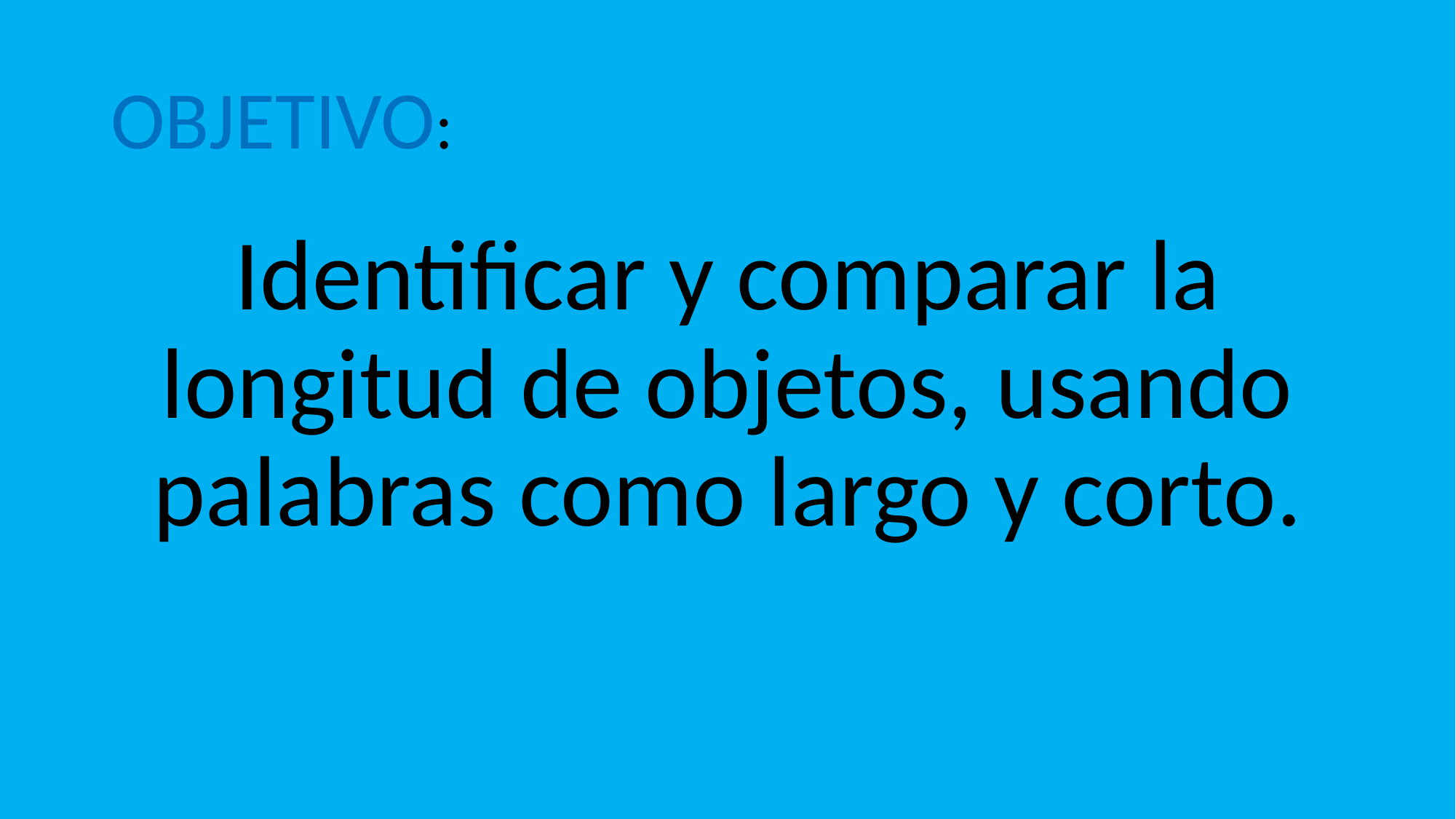

# OBJETIVO:
Identificar y comparar la longitud de objetos, usando palabras como largo y corto.